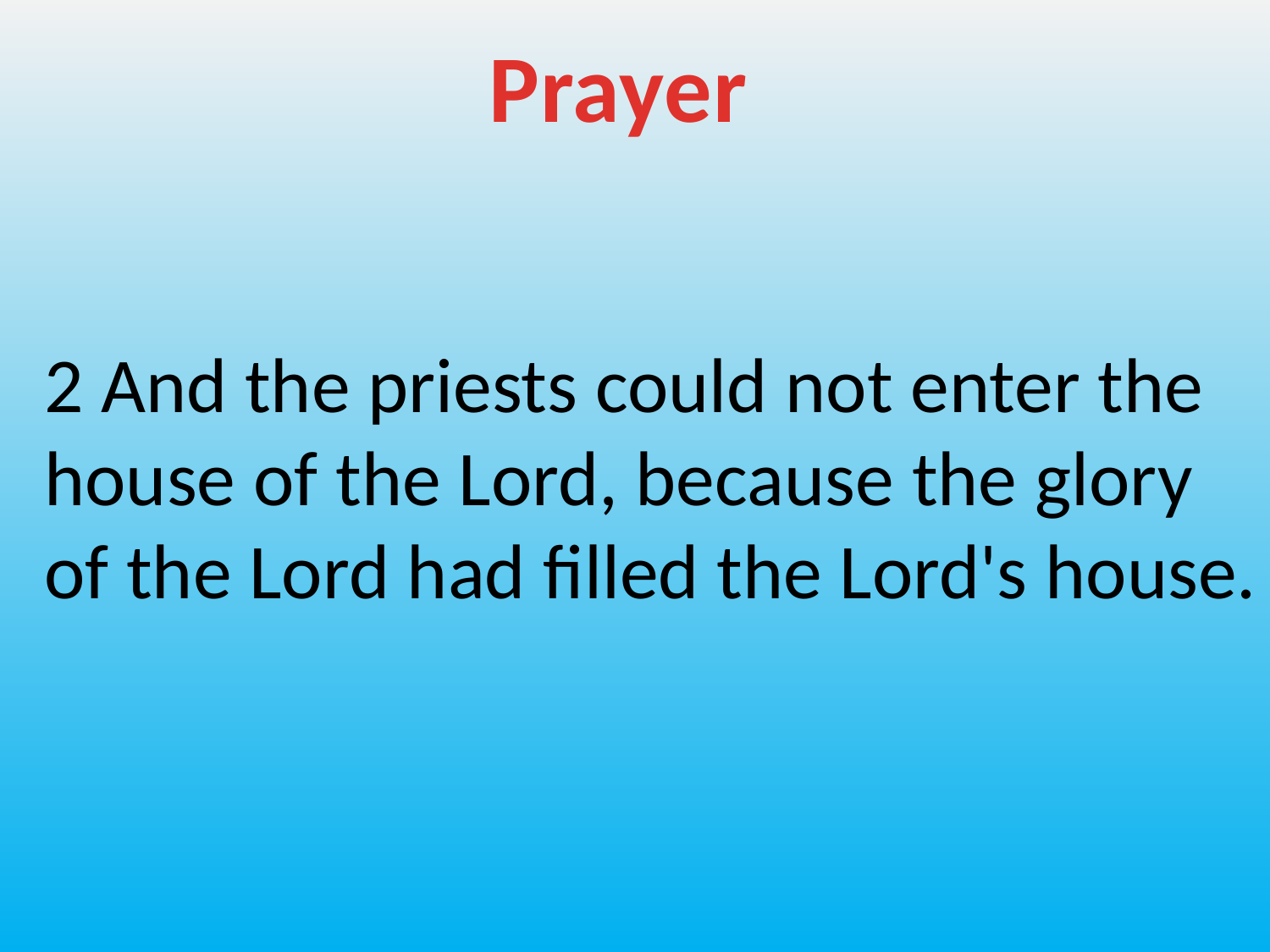

Prayer
2 And the priests could not enter the house of the Lord, because the glory of the Lord had filled the Lord's house.